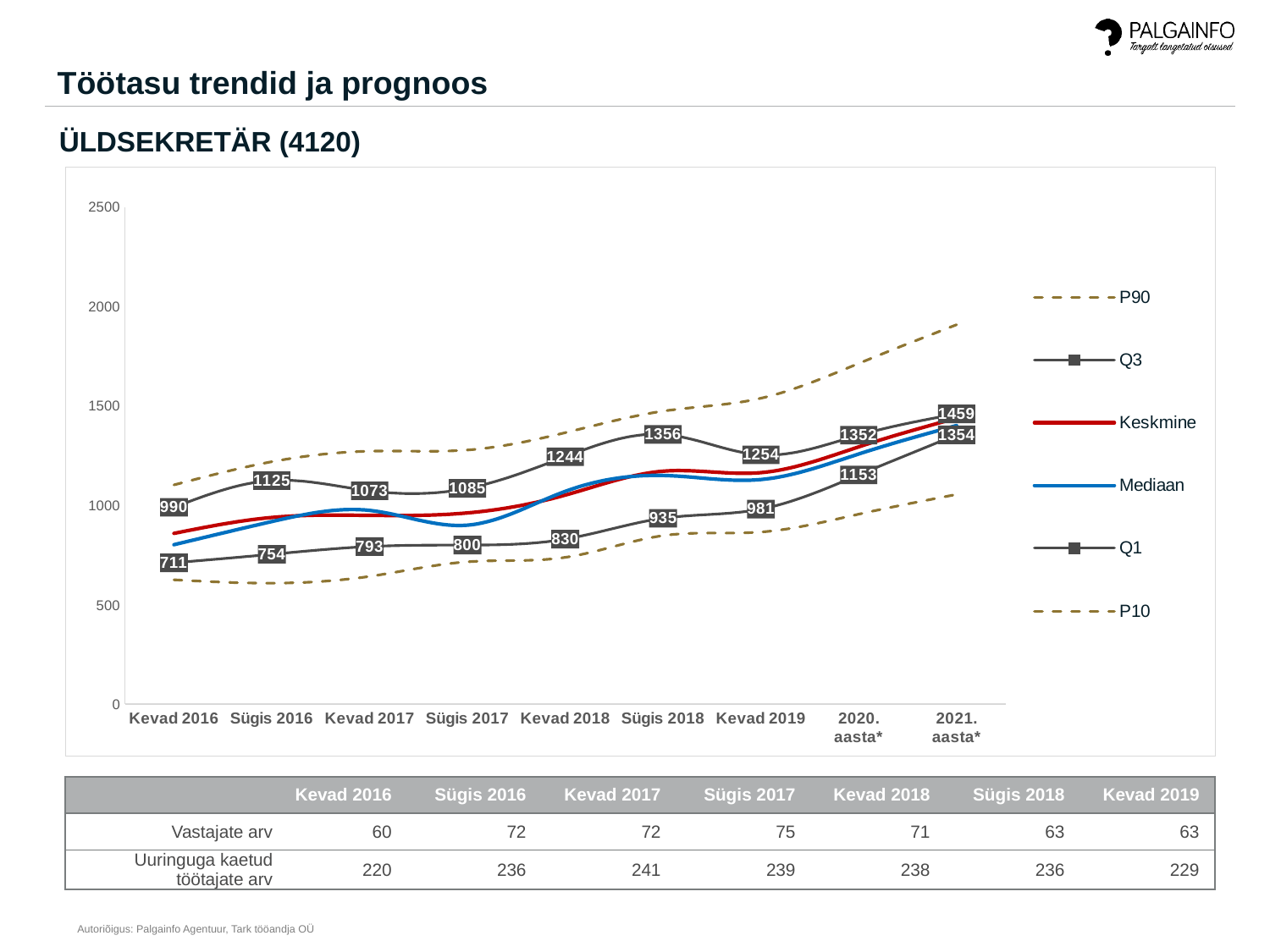

Töötasu trendid ja prognoos
ÜLDSEKRETÄR (4120)

### Chart

| Category | P90 | Q3 | Keskmine | Mediaan | Q1 | P10 |
|---|---|---|---|---|---|---|
| Kevad 2016 | 1102.4221991701245 | 990.0254149377593 | 858.716212285536 | 801.8775933609959 | 711.1189999999999 | 625.3890041493777 |
| Sügis 2016 | 1219.0 | 1124.546161825726 | 938.9218971597139 | 918.1016597510375 | 753.8333333333334 | 608.5 |
| Kevad 2017 | 1272.142857142857 | 1072.8760373443981 | 949.5141463051548 | 974.4722222222222 | 792.7463692946058 | 642.649377593361 |
| Sügis 2017 | 1278.0 | 1085.0 | 961.7928006339421 | 900.0 | 800.0259336099584 | 716.0 |
| Kevad 2018 | 1365.0 | 1244.1481995924798 | 1051.2205922255484 | 1070.0 | 830.025 | 738.2204444444444 |
| Sügis 2018 | 1473.223502645503 | 1356.296666666666 | 1171.393311740799 | 1150.0 | 934.8181617647058 | 847.4961333333334 |
| Kevad 2019 | 1538.228571428572 | 1253.57 | 1163.996195302027 | 1129.49 | 980.996875 | 865.5999999999999 |
| 2020. aasta* | 1713.052692465981 | 1352.4654255395817 | 1293.9171548584643 | 1257.9743887410668 | 1152.5581666682187 | 955.3845967786225 |
| 2021. aasta* | 1907.7460799207456 | 1459.1628128305256 | 1438.3394124433592 | 1401.0744342388696 | 1354.122894177013 | 1054.4821254180351 |
|  | Kevad 2016 | Sügis 2016 | Kevad 2017 | Sügis 2017 | Kevad 2018 | Sügis 2018 | Kevad 2019 |
| --- | --- | --- | --- | --- | --- | --- | --- |
| Vastajate arv | 60 | 72 | 72 | 75 | 71 | 63 | 63 |
| Uuringuga kaetud töötajate arv | 220 | 236 | 241 | 239 | 238 | 236 | 229 |